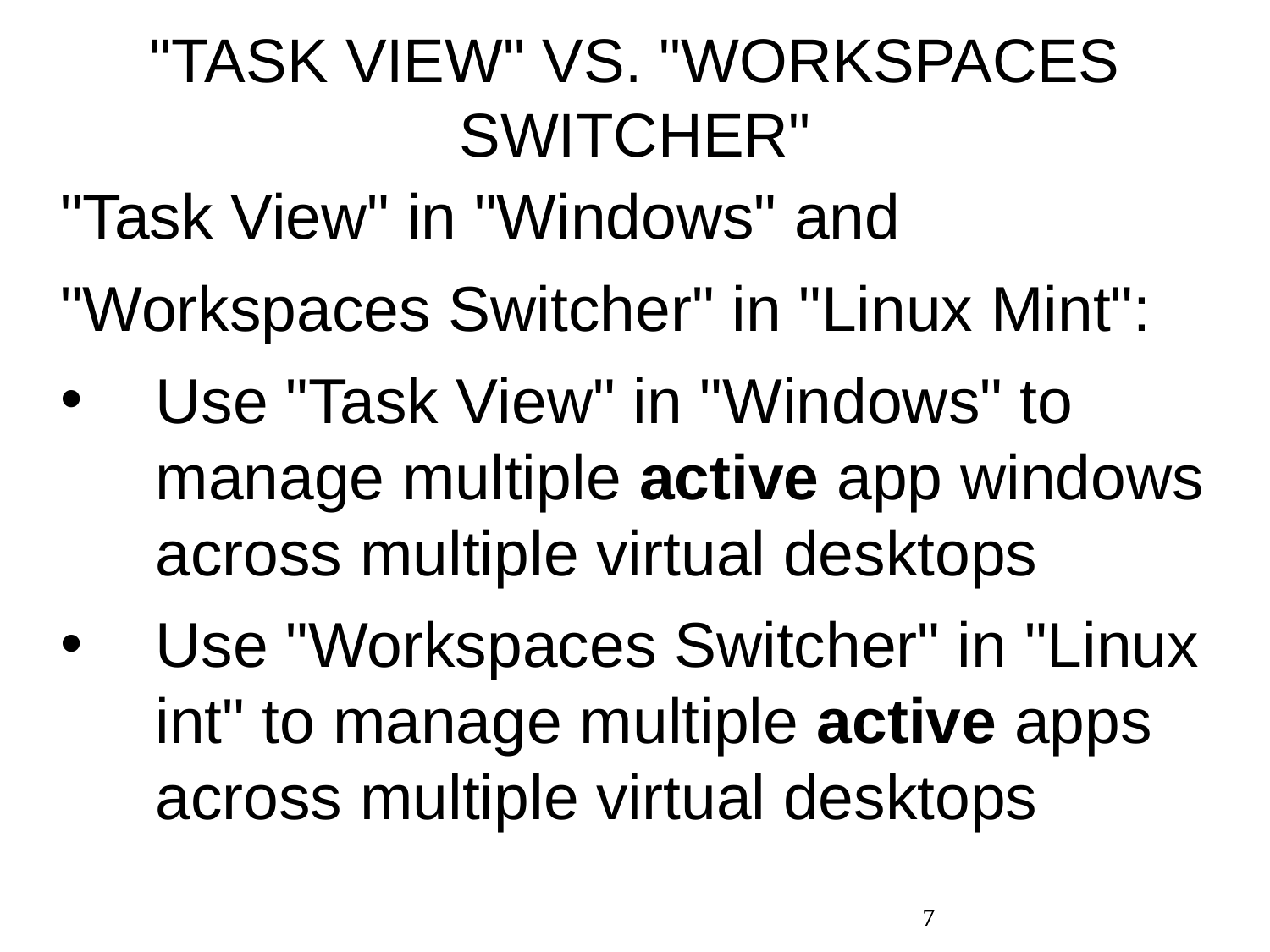

"TASK VIEW" VS. "WORKSPACES SWITCHER"
"Task View" in "Windows" and
"Workspaces Switcher" in "Linux Mint":
Use "Task View" in "Windows" to manage multiple active app windows across multiple virtual desktops
Use "Workspaces Switcher" in "Linux int" to manage multiple active apps across multiple virtual desktops
7
7